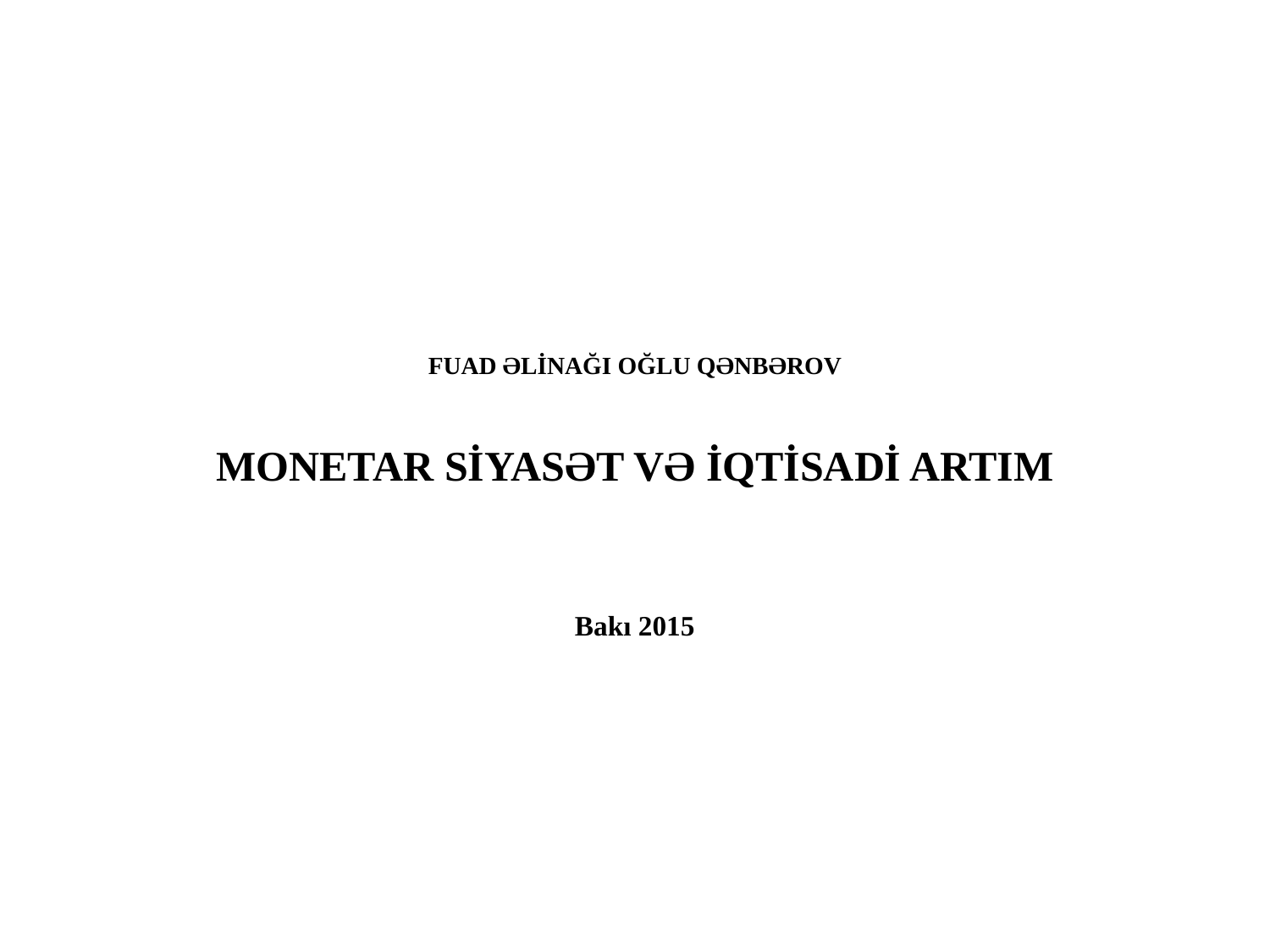

# FUAD ƏLİNAĞI OĞLU QƏNBƏROV      MONETAR SİYASƏT VƏ İQTİSADİ ARTIM          Bakı 2015